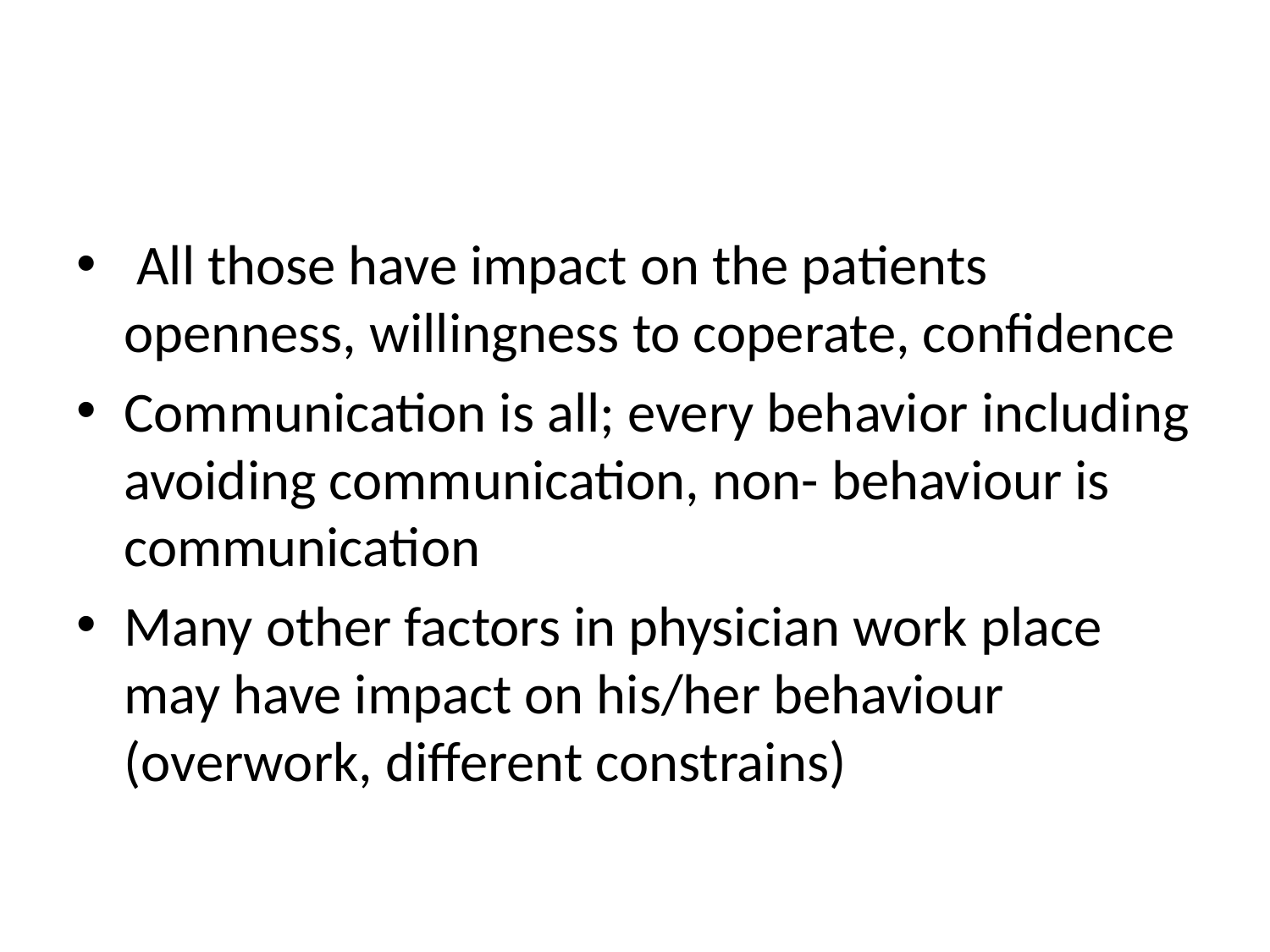

#
 All those have impact on the patients openness, willingness to coperate, confidence
Communication is all; every behavior including avoiding communication, non- behaviour is communication
Many other factors in physician work place may have impact on his/her behaviour (overwork, different constrains)